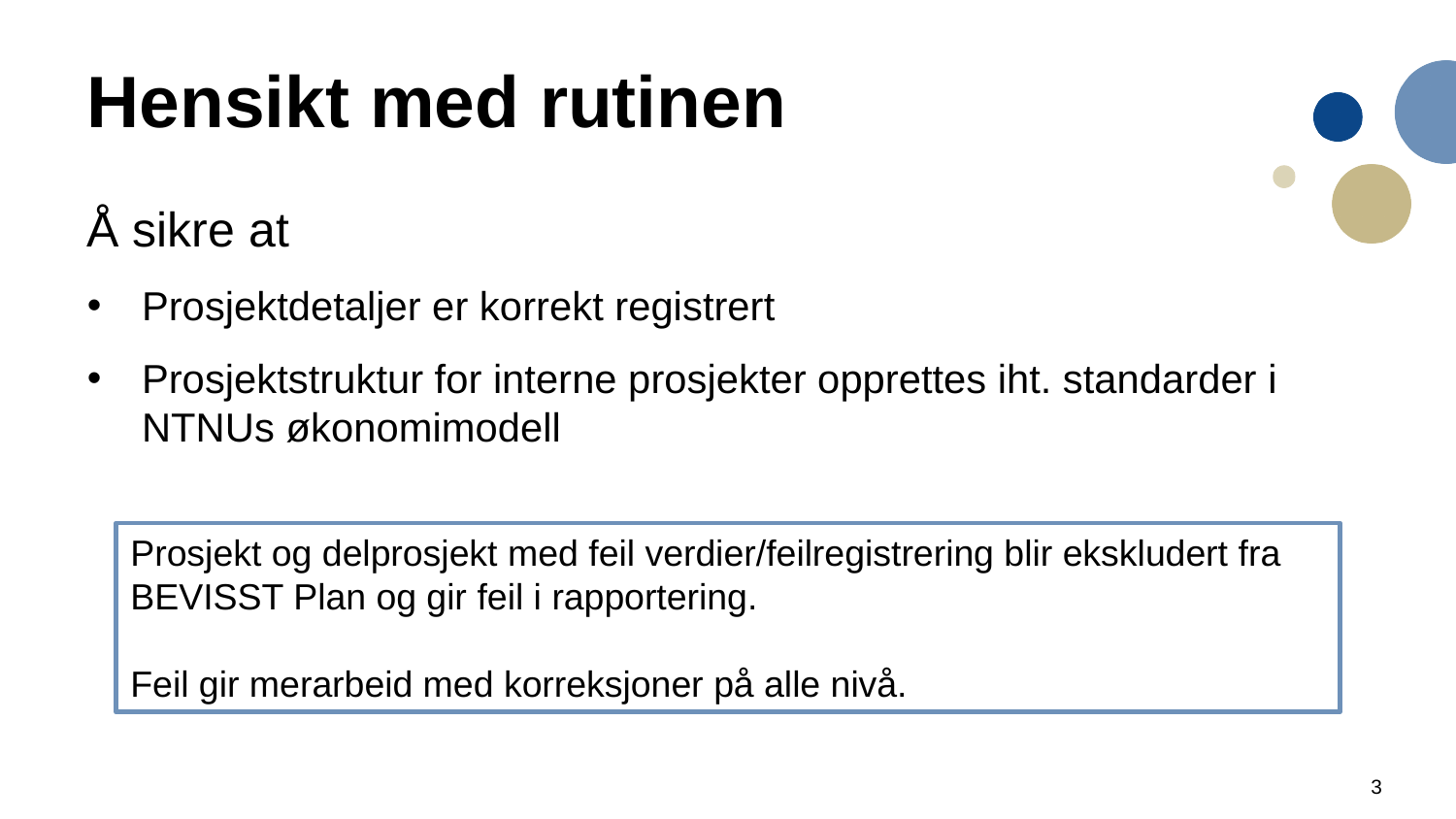

# Hensikt med rutinen
Å sikre at
Prosjektdetaljer er korrekt registrert
Prosjektstruktur for interne prosjekter opprettes iht. standarder i NTNUs økonomimodell

Prosjekt og delprosjekt med feil verdier/feilregistrering blir ekskludert fra BEVISST Plan og gir feil i rapportering.

Feil gir merarbeid med korreksjoner på alle nivå.